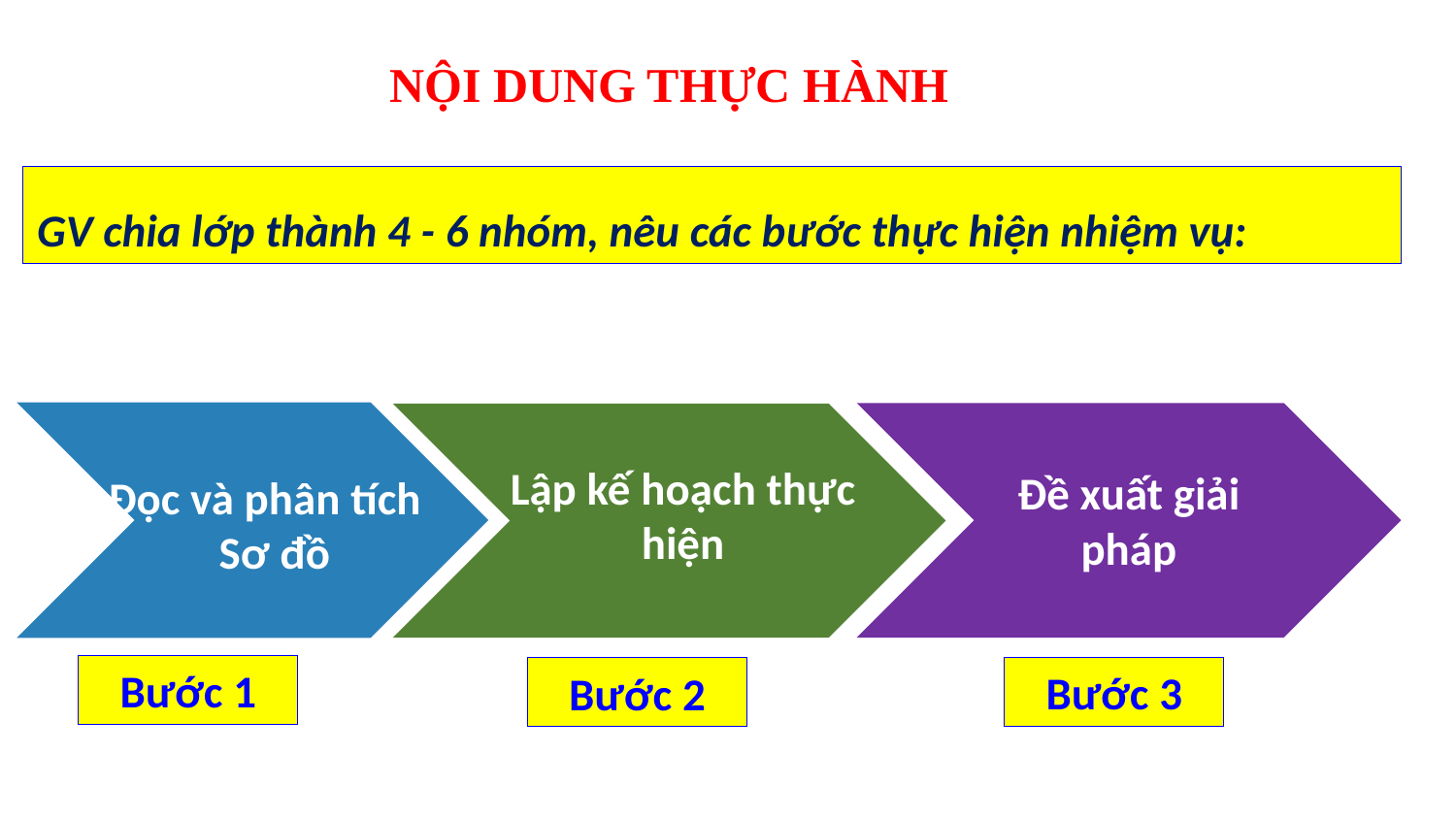

NỘI DUNG THỰC HÀNH
GV chia lớp thành 4 - 6 nhóm, nêu các bước thực hiện nhiệm vụ:
Lập kế hoạch thực hiện

Đọc và phân tích
Sơ đồ

Đề xuất giải pháp
Bước 1
Bước 3
Bước 2